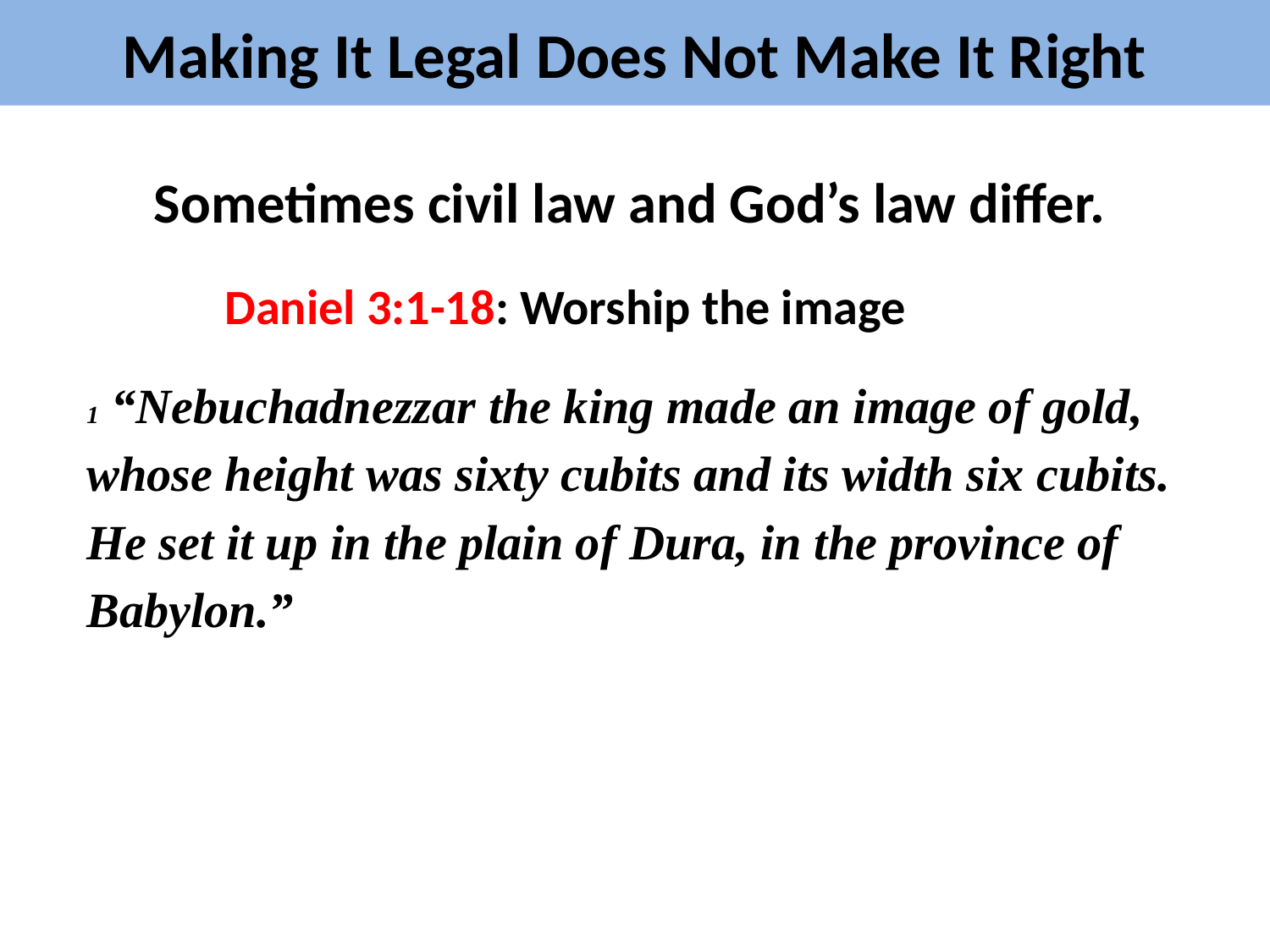

Making It Legal Does Not Make It Right

Sometimes civil law and God’s law differ.
	 Daniel 3:1-18: Worship the image

1 “Nebuchadnezzar the king made an image of gold, whose height was sixty cubits and its width six cubits. He set it up in the plain of Dura, in the province of Babylon.”